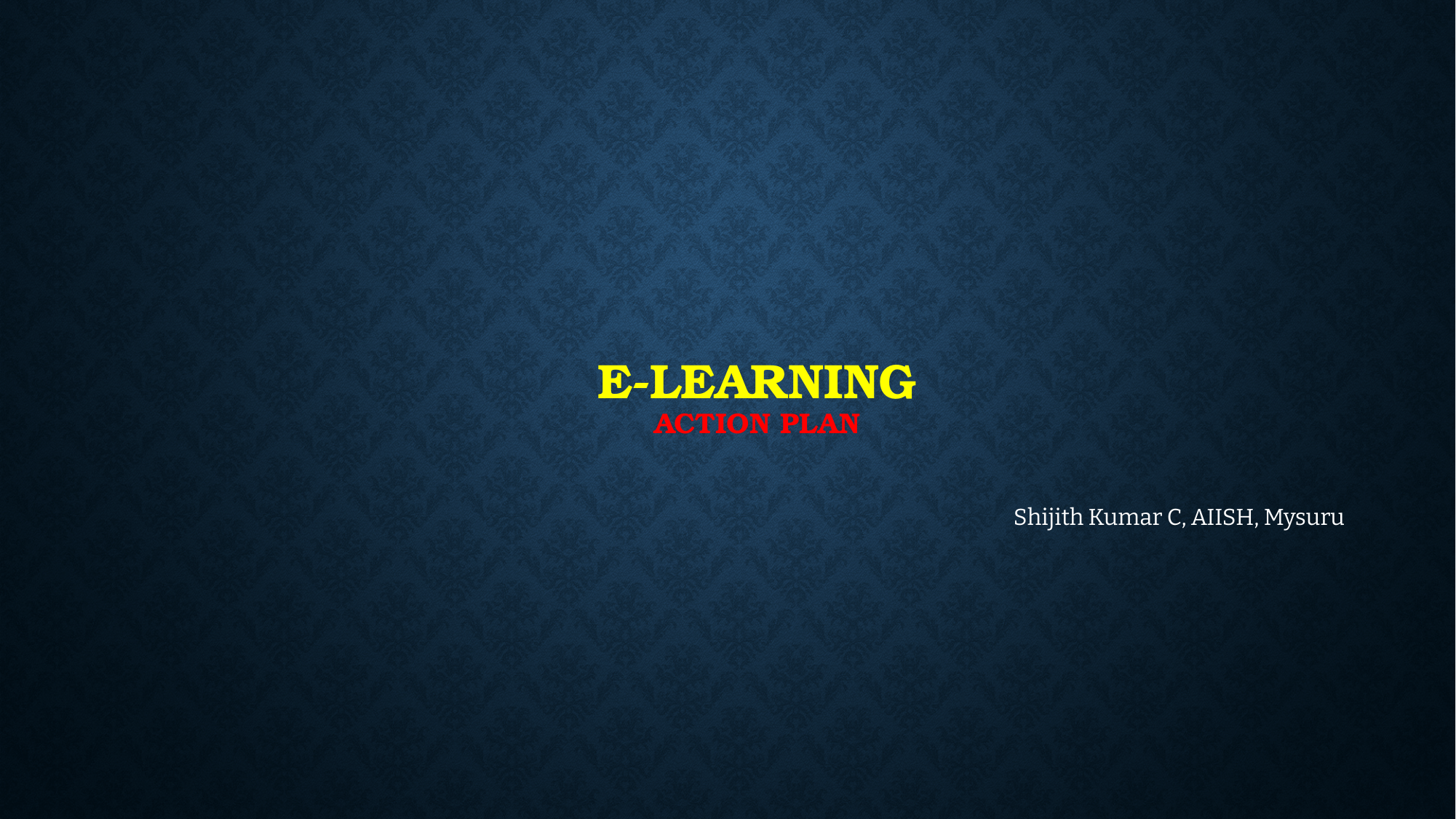

# E-learning Action Plan
Shijith Kumar C, AIISH, Mysuru